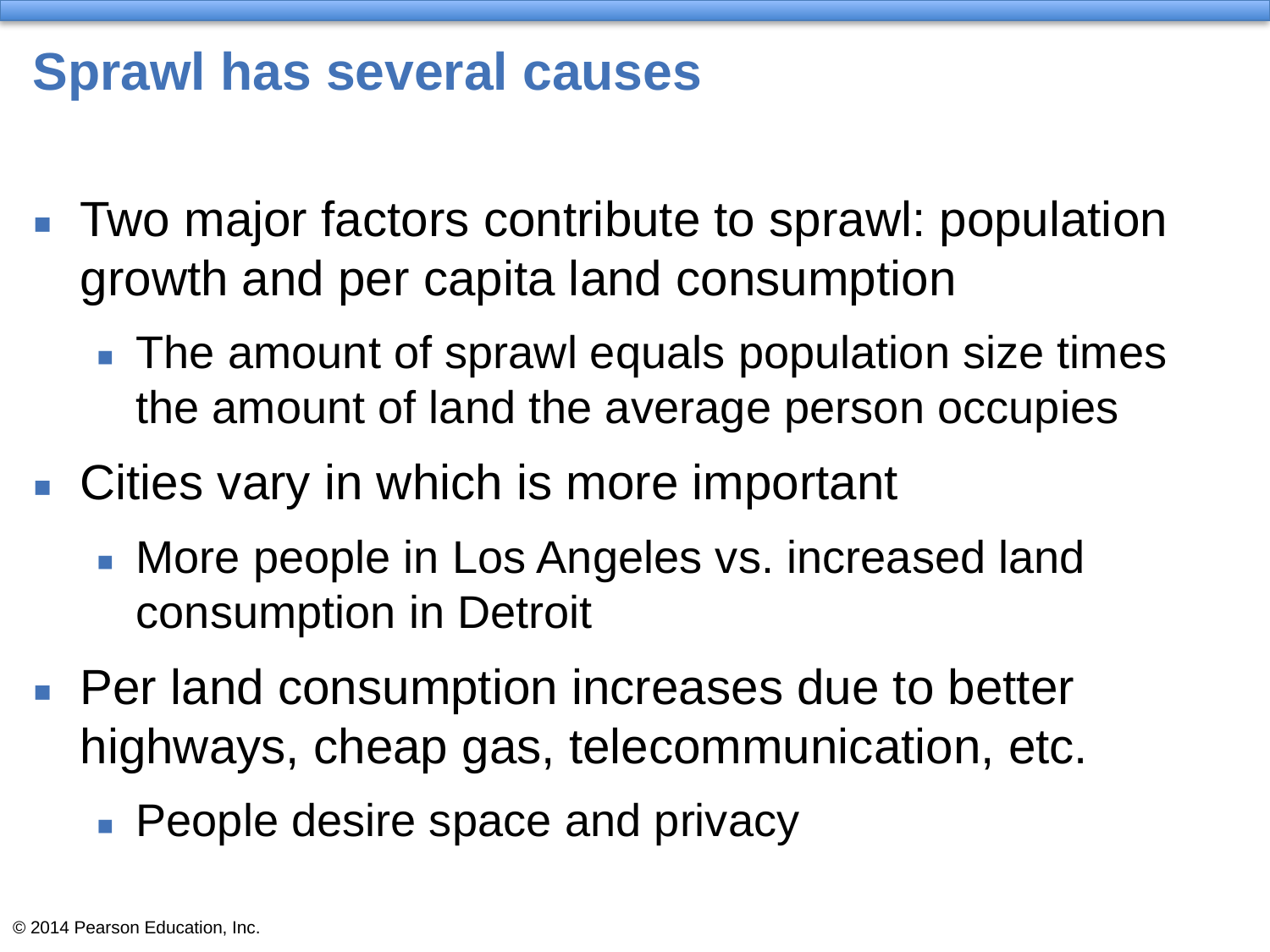

# Sprawl has several causes
Two major factors contribute to sprawl: population growth and per capita land consumption
The amount of sprawl equals population size times the amount of land the average person occupies
Cities vary in which is more important
More people in Los Angeles vs. increased land consumption in Detroit
Per land consumption increases due to better highways, cheap gas, telecommunication, etc.
People desire space and privacy